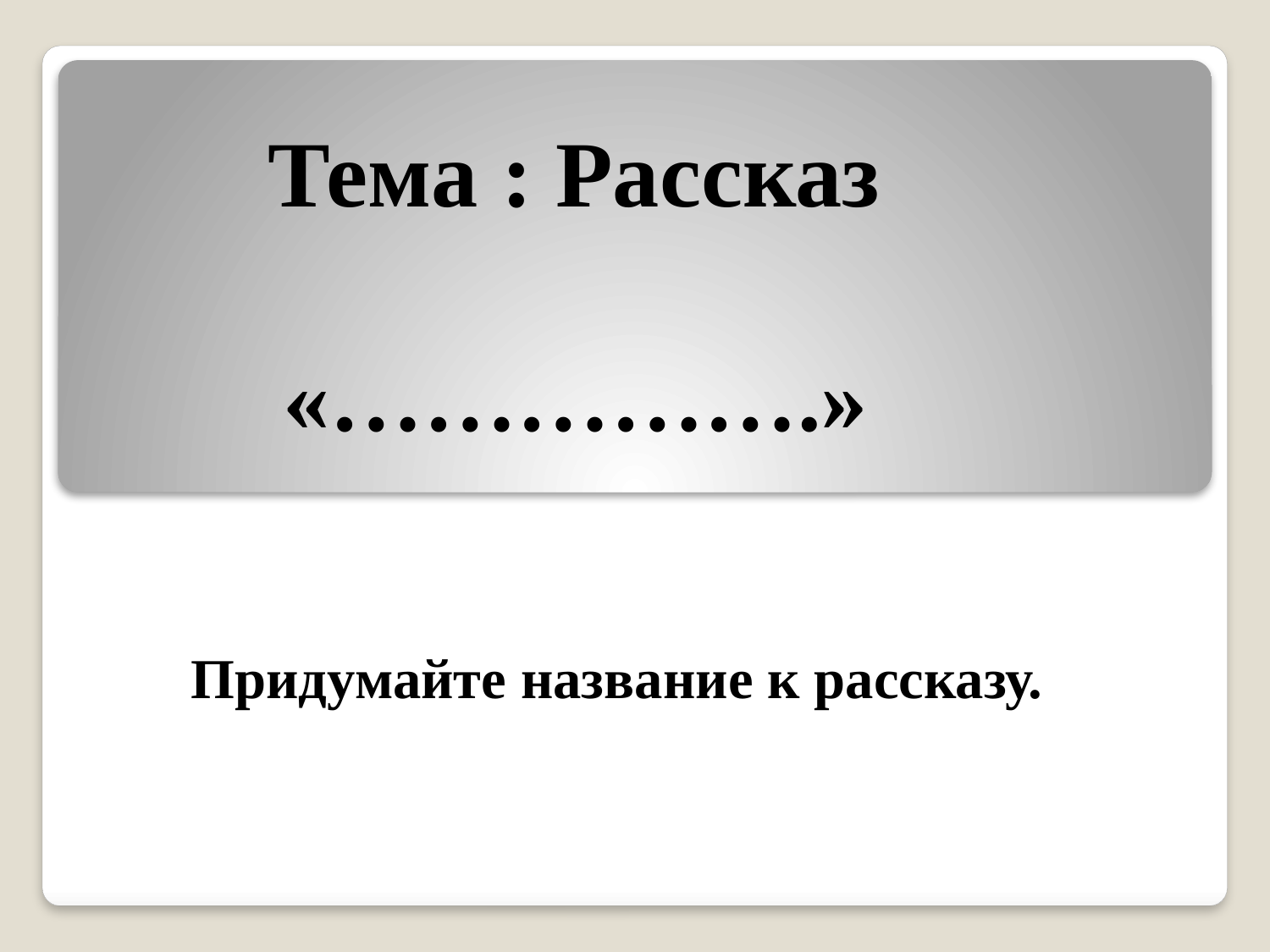

# Тема : Рассказ «…………….»
Придумайте название к рассказу.